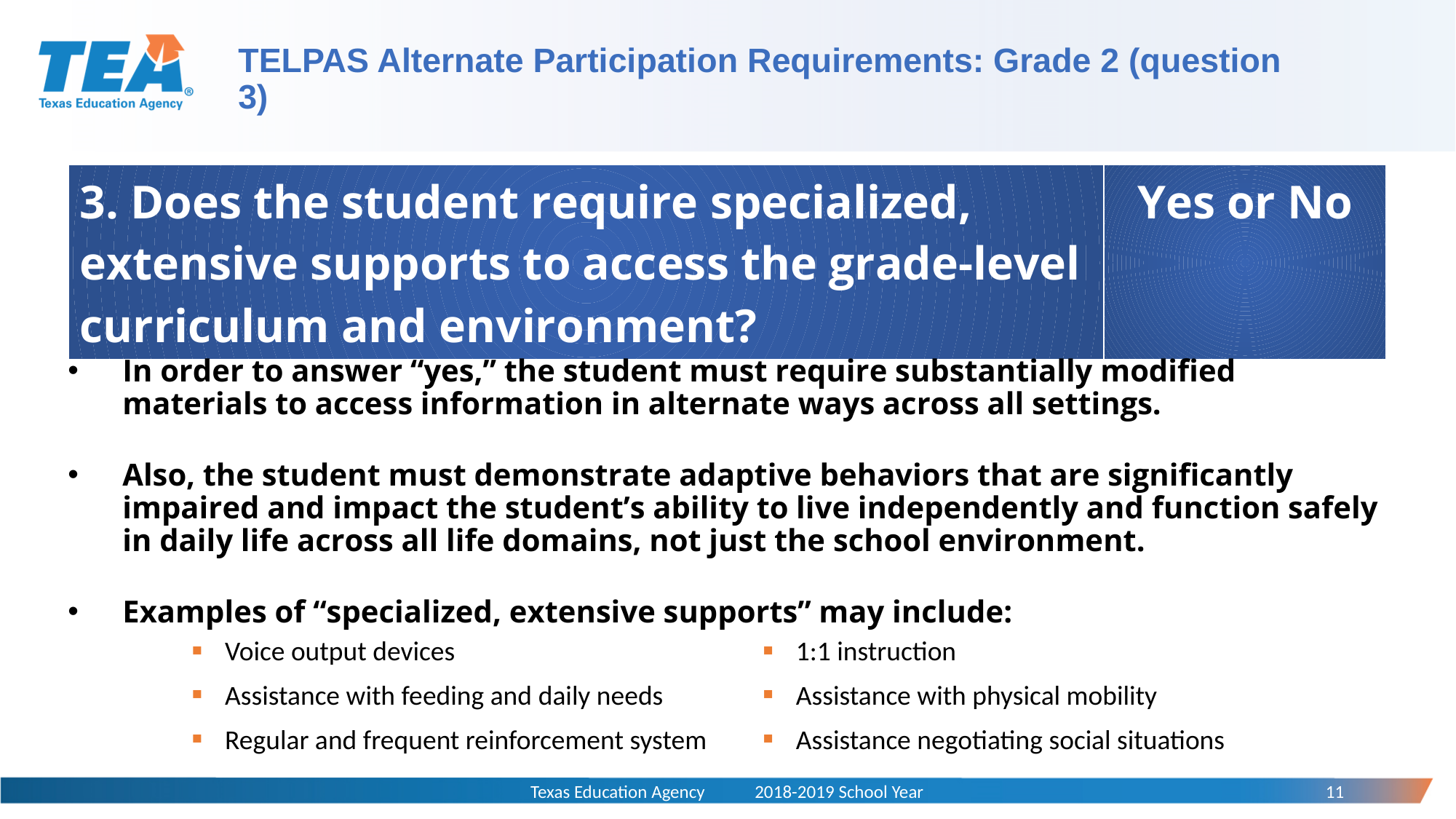

# TELPAS Alternate Participation Requirements: Grade 2 (question 3)
| 3. Does the student require specialized, extensive supports to access the grade-level curriculum and environment? | Yes or No |
| --- | --- |
In order to answer “yes,” the student must require substantially modified materials to access information in alternate ways across all settings.

Also, the student must demonstrate adaptive behaviors that are significantly impaired and impact the student’s ability to live independently and function safely in daily life across all life domains, not just the school environment.

Examples of “specialized, extensive supports” may include:
| Voice output devices | 1:1 instruction |
| --- | --- |
| Assistance with feeding and daily needs | Assistance with physical mobility |
| Regular and frequent reinforcement system | Assistance negotiating social situations |
Texas Education Agency            2018-2019 School Year
11